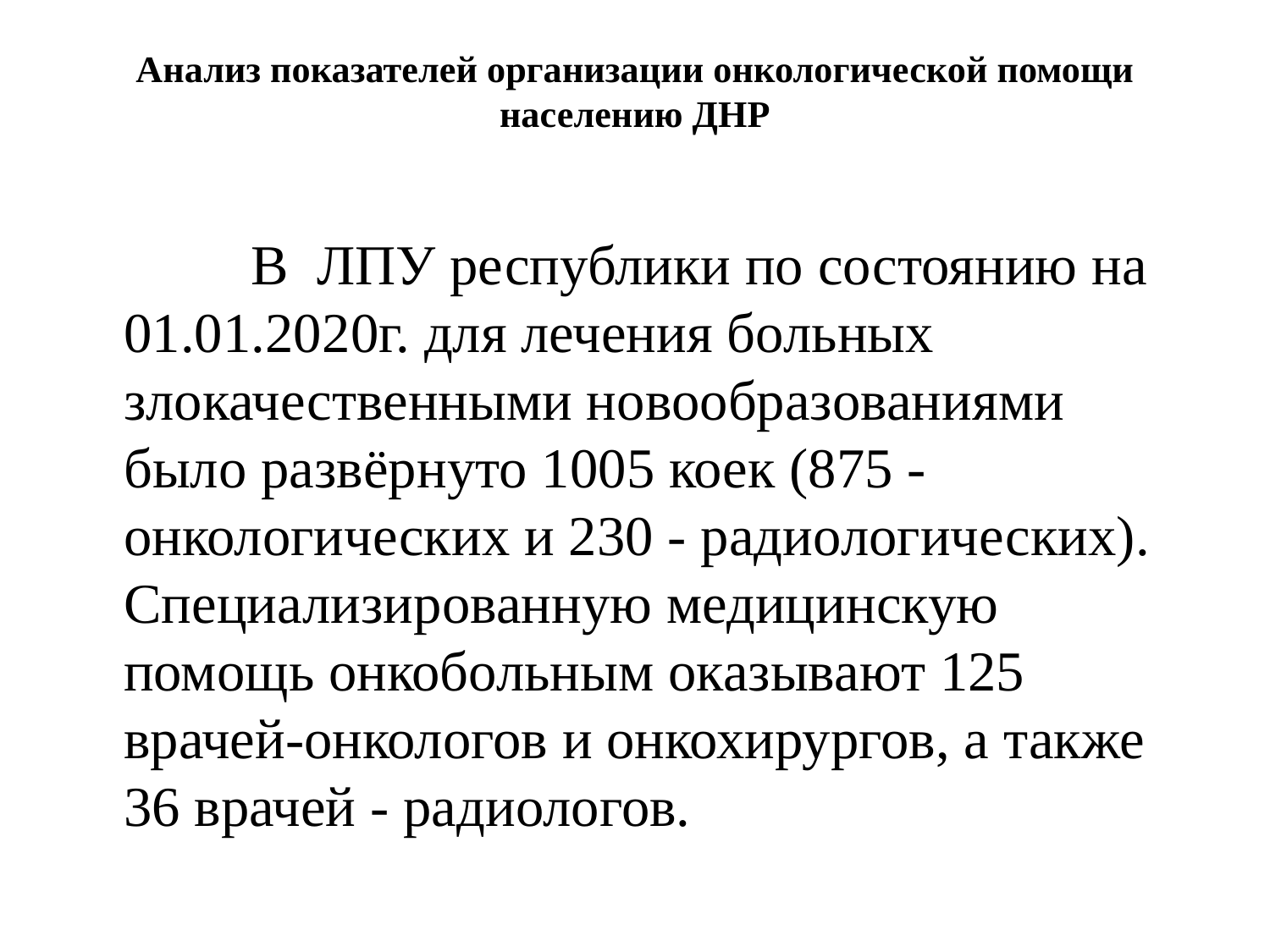

# Анализ показателей организации онкологической помощи населению ДНР
		В  ЛПУ республики по состоянию на 01.01.2020г. для лечения больных злокачественными новообразованиями было развёрнуто 1005 коек (875 - онкологических и 230 - радиологических). Специализированную медицинскую помощь онкобольным оказывают 125 врачей-онкологов и онкохирургов, а также 36 врачей - радиологов.